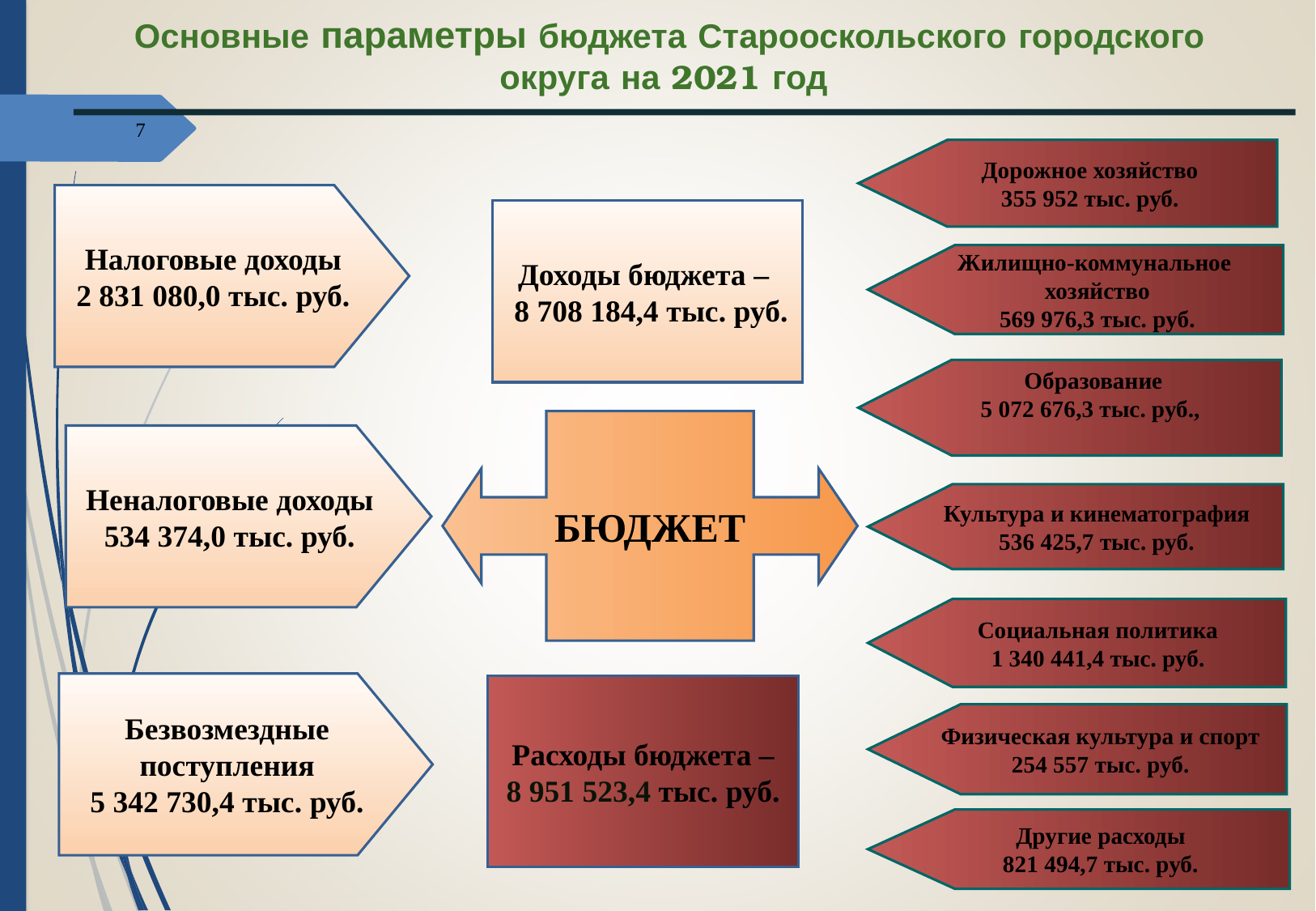

Основные параметры бюджета Старооскольского городского округа на 2021 год
7

Дорожное хозяйство
355 952 тыс. руб.
Налоговые доходы
2 831 080,0 тыс. руб.
Доходы бюджета –
 8 708 184,4 тыс. руб.
Жилищно-коммунальное
хозяйство
569 976,3 тыс. руб.
БЮДЖЕТ
Образование
5 072 676,3 тыс. руб.,
Неналоговые доходы
534 374,0 тыс. руб.
Культура и кинематография
536 425,7 тыс. руб.
Социальная политика
1 340 441,4 тыс. руб.
Безвозмездные поступления
5 342 730,4 тыс. руб.
Расходы бюджета –
8 951 523,4 тыс. руб.
Физическая культура и спорт
254 557 тыс. руб.
Другие расходы
821 494,7 тыс. руб.